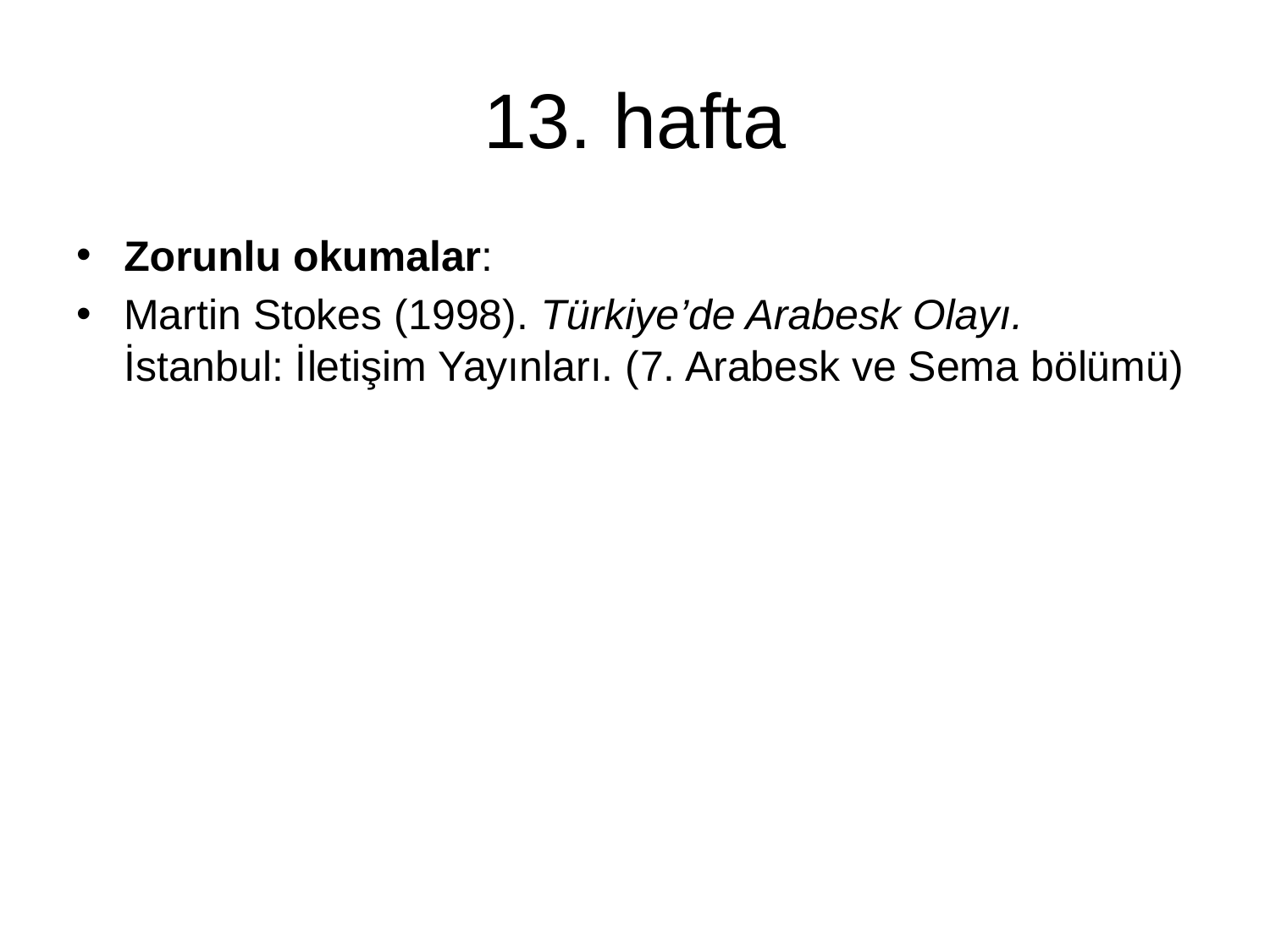

# 13. hafta
Zorunlu okumalar:
Martin Stokes (1998). Türkiye’de Arabesk Olayı. İstanbul: İletişim Yayınları. (7. Arabesk ve Sema bölümü)